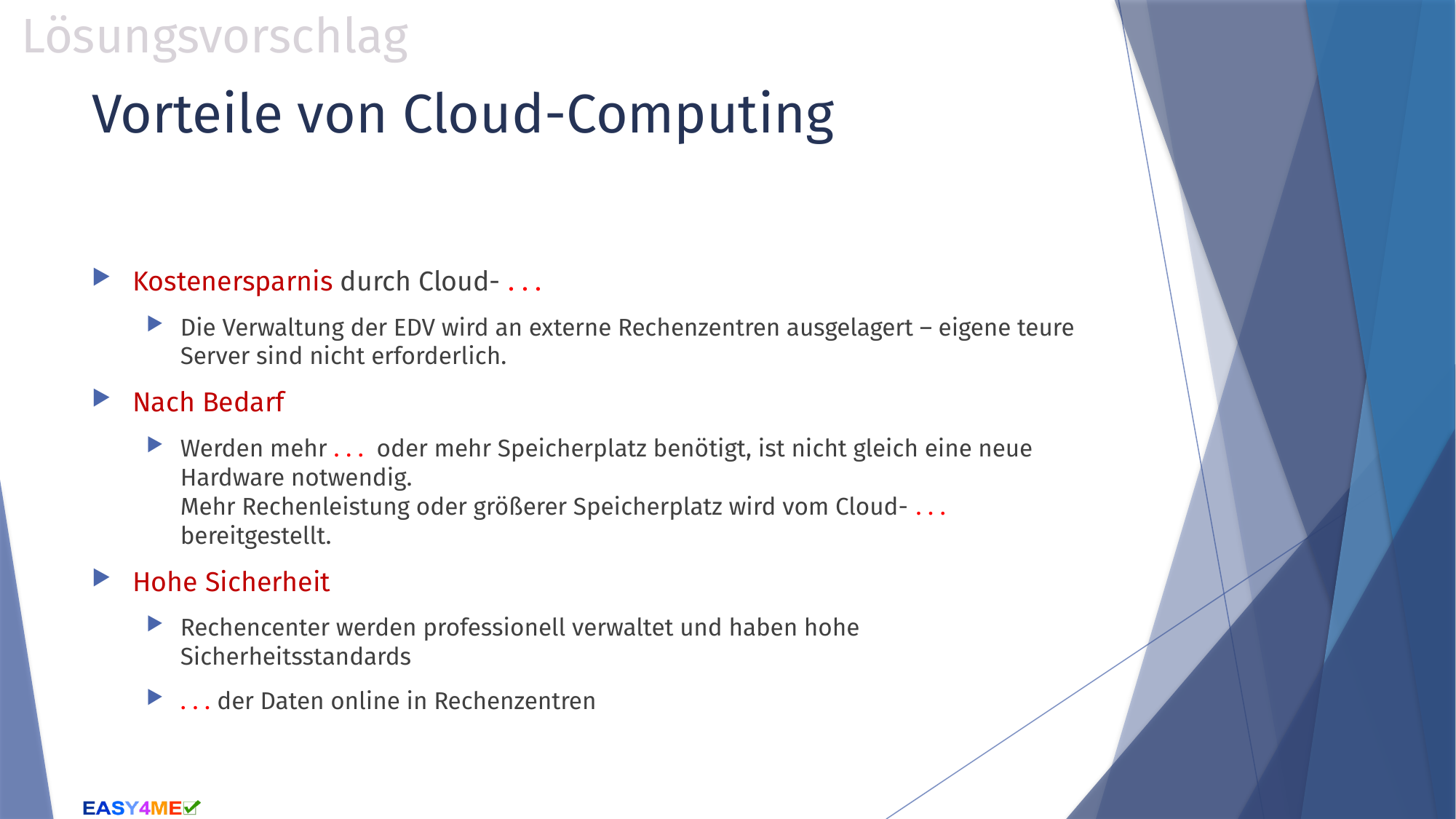

# Vorteile von Cloud-Computing
Kostenersparnis durch Cloud- . . .
Die Verwaltung der EDV wird an externe Rechenzentren ausgelagert – eigene teure Server sind nicht erforderlich.
Nach Bedarf
Werden mehr . . .  oder mehr Speicherplatz benötigt, ist nicht gleich eine neue Hardware notwendig.
Mehr Rechenleistung oder größerer Speicherplatz wird vom Cloud- . . . bereitgestellt.
Hohe Sicherheit
Rechencenter werden professionell verwaltet und haben hohe Sicherheitsstandards
. . . der Daten online in Rechenzentren